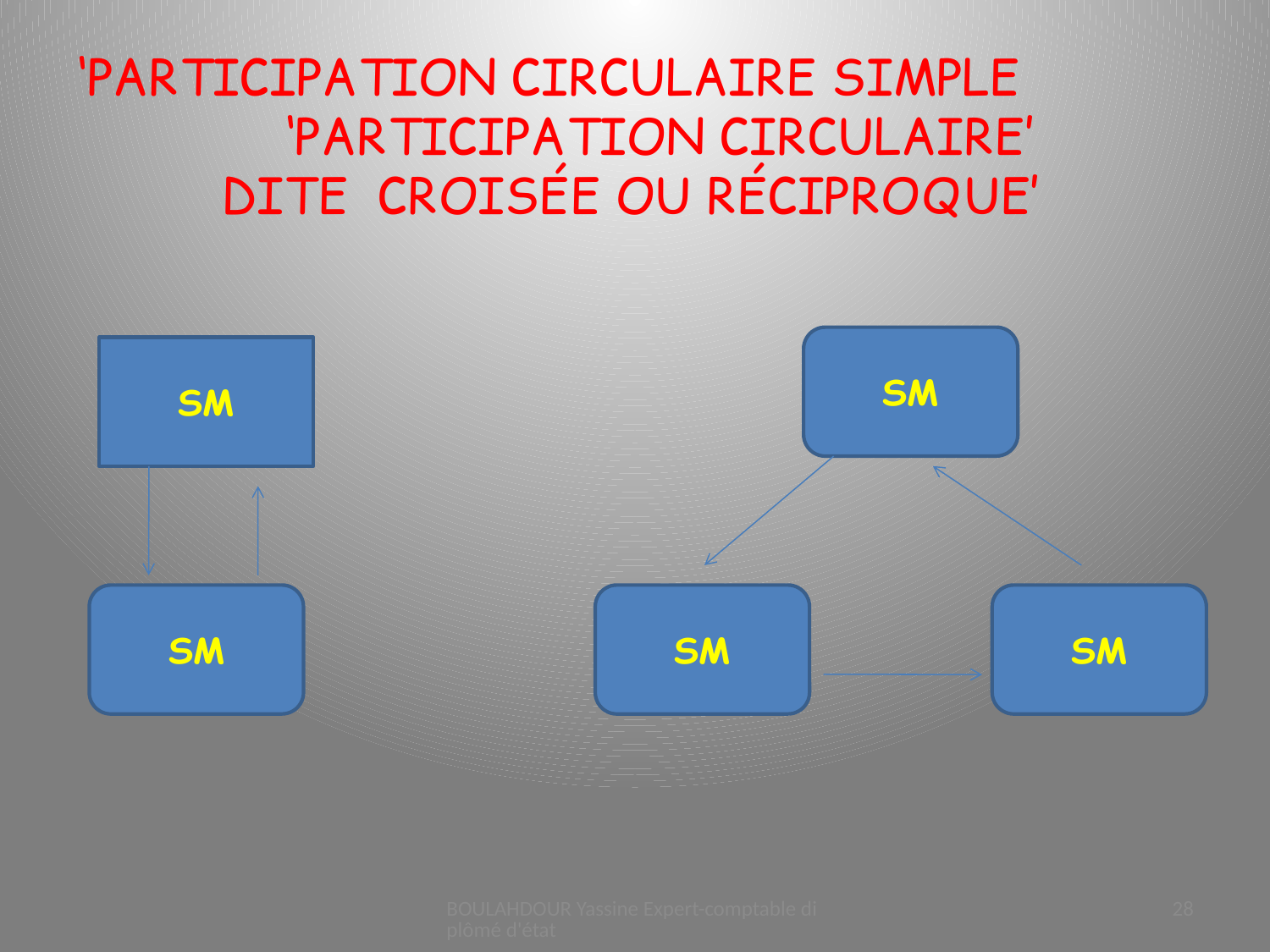

# ‘PARTICIPATION CIRCULAIRE SIMPLE                ‘PARTICIPATION CIRCULAIRE’ DITE  CROISÉE OU RÉCIPROQUE’
SM
SM
SM
SM
SM
BOULAHDOUR Yassine Expert-comptable diplômé d'état
28